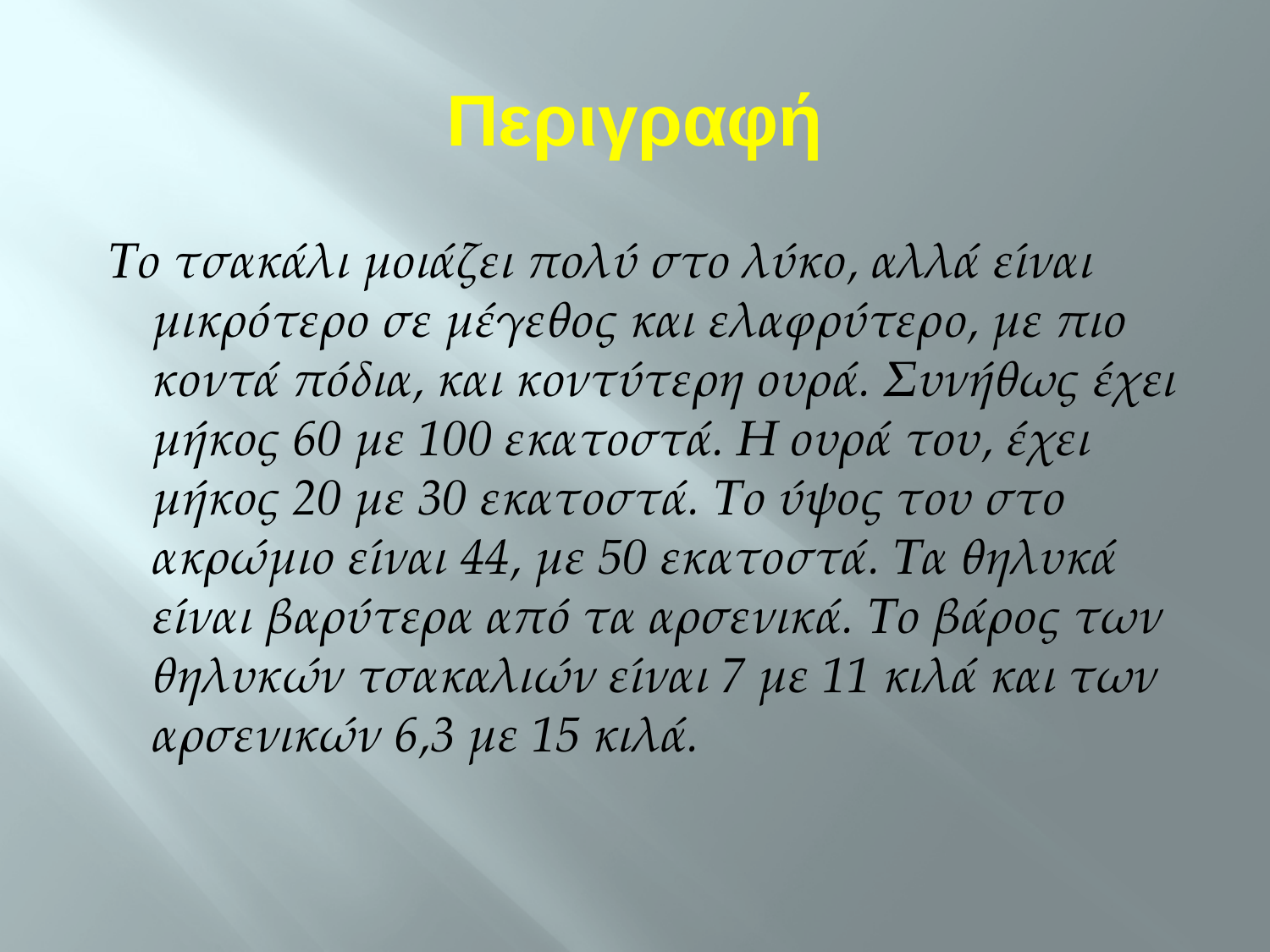

# Περιγραφή
 Το τσακάλι μοιάζει πολύ στο λύκο, αλλά είναι μικρότερο σε μέγεθος και ελαφρύτερο, με πιο κοντά πόδια, και κοντύτερη ουρά. Συνήθως έχει μήκος 60 με 100 εκατοστά. Η ουρά του, έχει μήκος 20 με 30 εκατοστά. Το ύψος του στο ακρώμιο είναι 44, με 50 εκατοστά. Τα θηλυκά είναι βαρύτερα από τα αρσενικά. Το βάρος των θηλυκών τσακαλιών είναι 7 με 11 κιλά και των αρσενικών 6,3 με 15 κιλά.